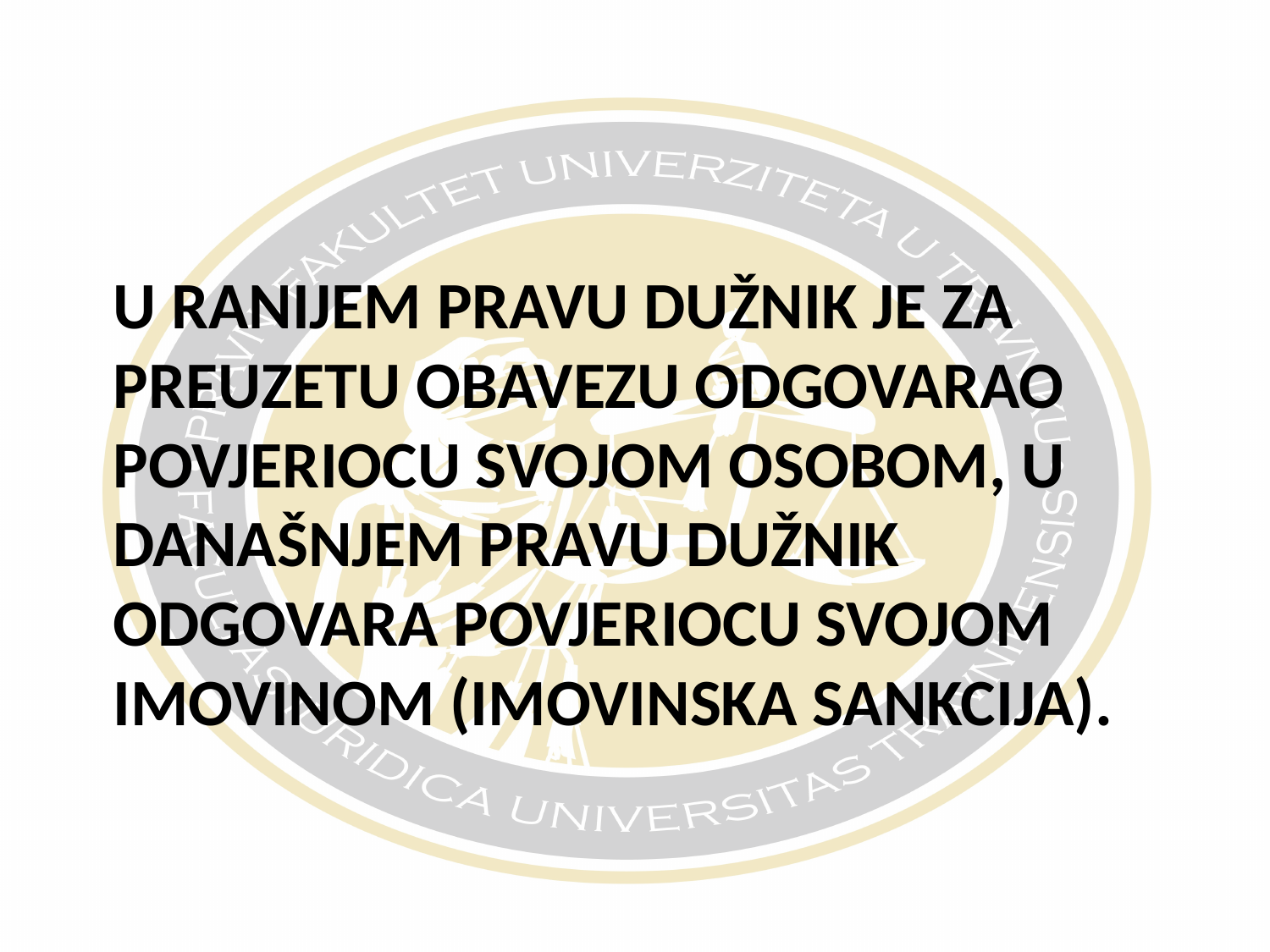

# U ranijem pravu dužnik je za preuzetu obavezu odgovarao povjeriocu svojom osobom, u današnjem pravu dužnik odgovara povjeriocu svojom imovinom (imovinska sankcija).